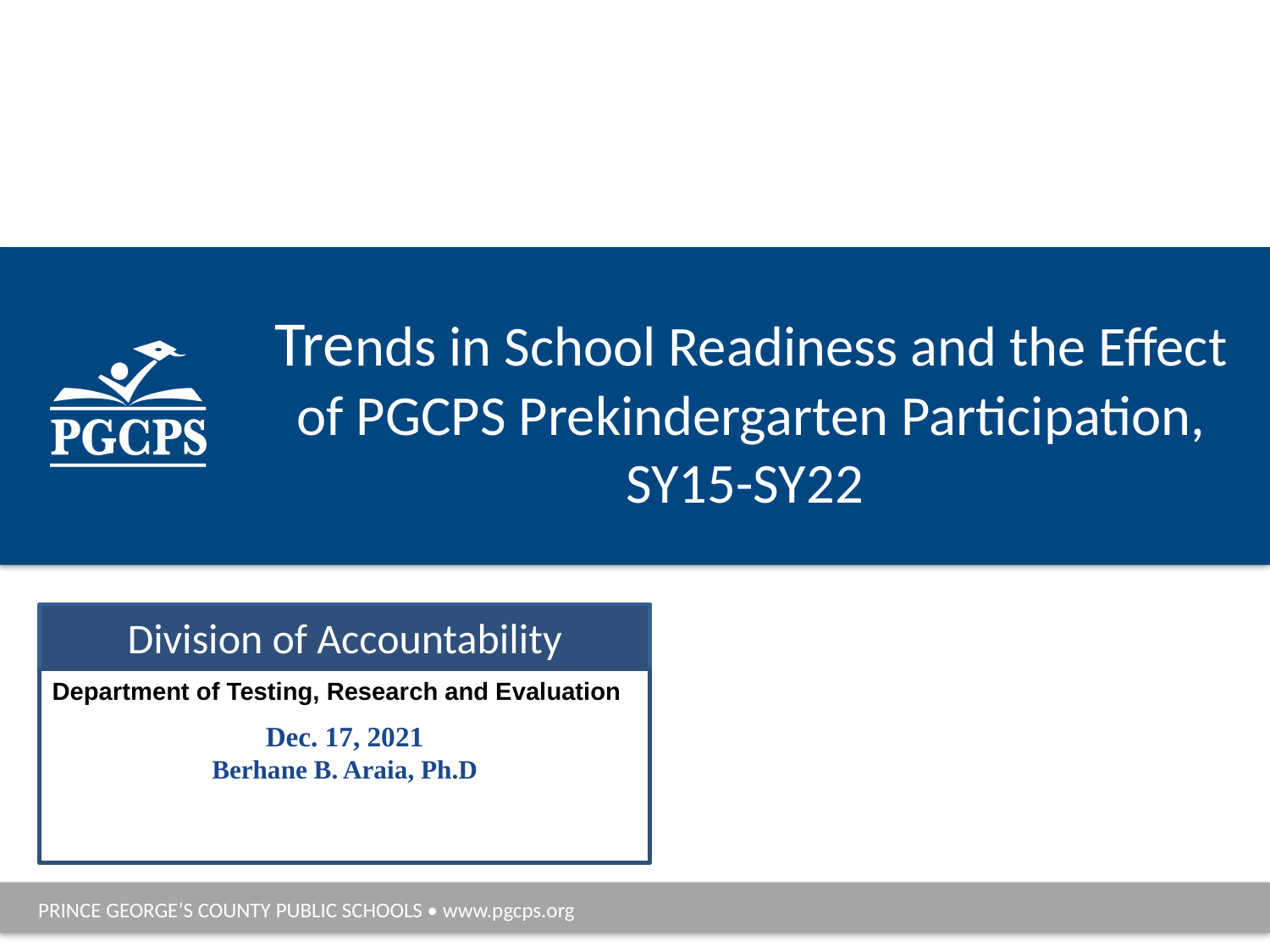

Trends in School Readiness and the Effect of PGCPS Prekindergarten Participation, SY15-SY22
# Division of Accountability
Department of Testing, Research and Evaluation
Dec. 17, 2021
Berhane B. Araia, Ph.D